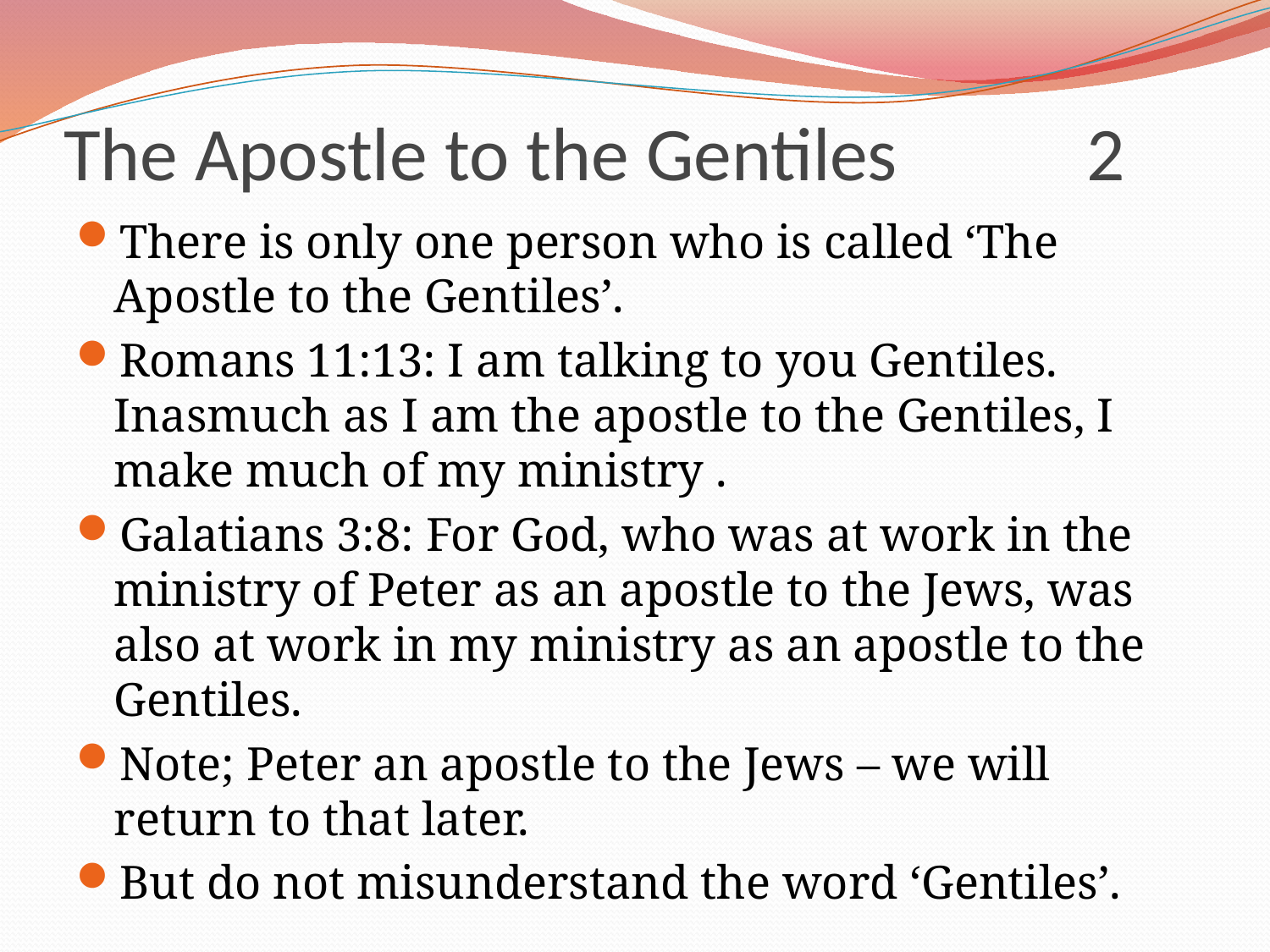

# The Apostle to the Gentiles           2
There is only one person who is called ‘The Apostle to the Gentiles’.
Romans 11:13: I am talking to you Gentiles. Inasmuch as I am the apostle to the Gentiles, I make much of my ministry .
Galatians 3:8: For God, who was at work in the ministry of Peter as an apostle to the Jews, was also at work in my ministry as an apostle to the Gentiles.
Note; Peter an apostle to the Jews – we will return to that later.
But do not misunderstand the word ‘Gentiles’.